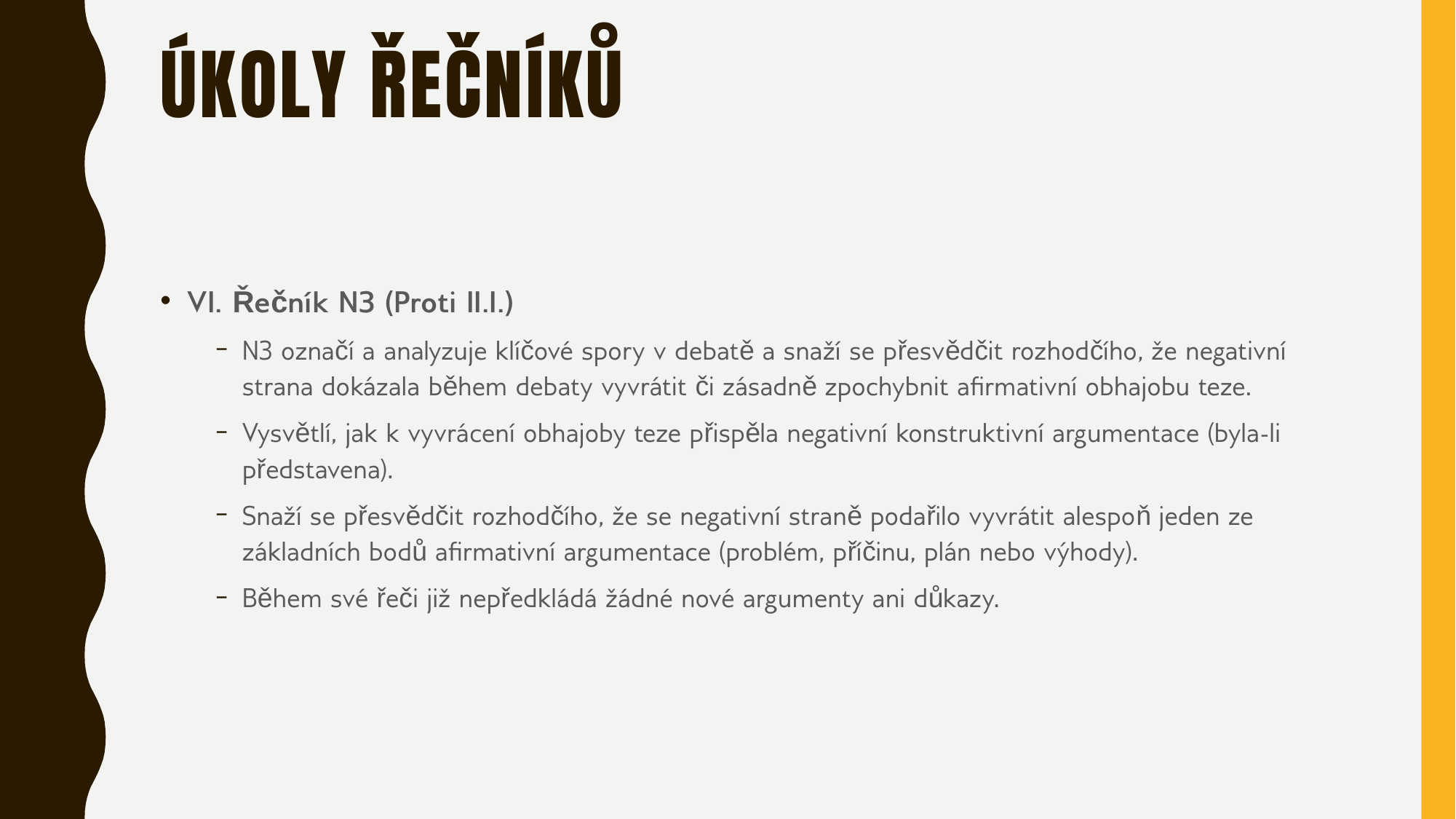

# Úkoly řečníků
VI. Řečník N3 (Proti II.I.)
N3 označí a analyzuje klíčové spory v debatě a snaží se přesvědčit rozhodčího, že negativní strana dokázala během debaty vyvrátit či zásadně zpochybnit afirmativní obhajobu teze.
Vysvětlí, jak k vyvrácení obhajoby teze přispěla negativní konstruktivní argumentace (byla-li představena).
Snaží se přesvědčit rozhodčího, že se negativní straně podařilo vyvrátit alespoň jeden ze základních bodů afirmativní argumentace (problém, příčinu, plán nebo výhody).
Během své řeči již nepředkládá žádné nové argumenty ani důkazy.